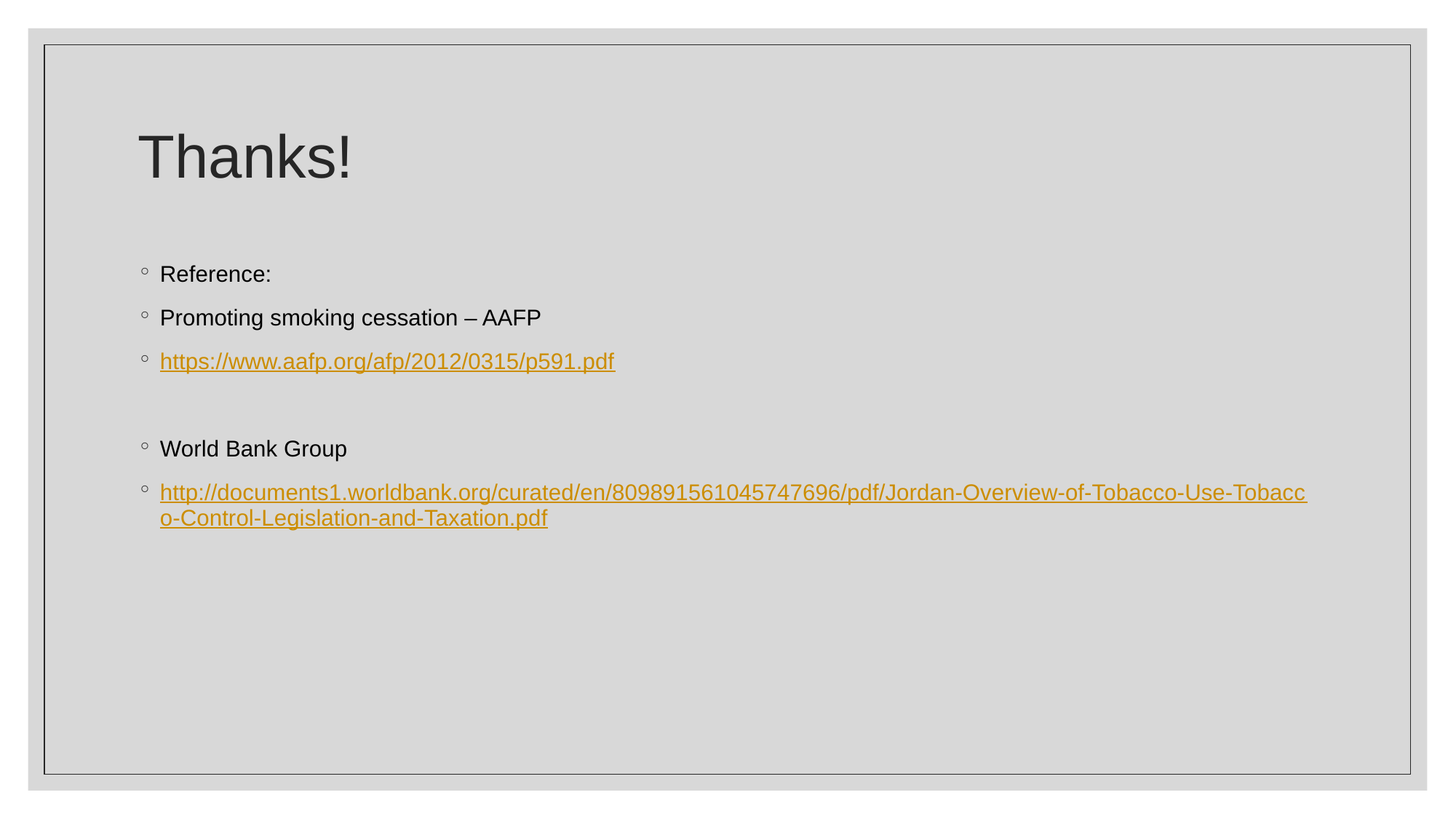

# Thanks!
Reference:
Promoting smoking cessation – AAFP
https://www.aafp.org/afp/2012/0315/p591.pdf

World Bank Group
http://documents1.worldbank.org/curated/en/809891561045747696/pdf/Jordan-Overview-of-Tobacco-Use-Tobacco-Control-Legislation-and-Taxation.pdf